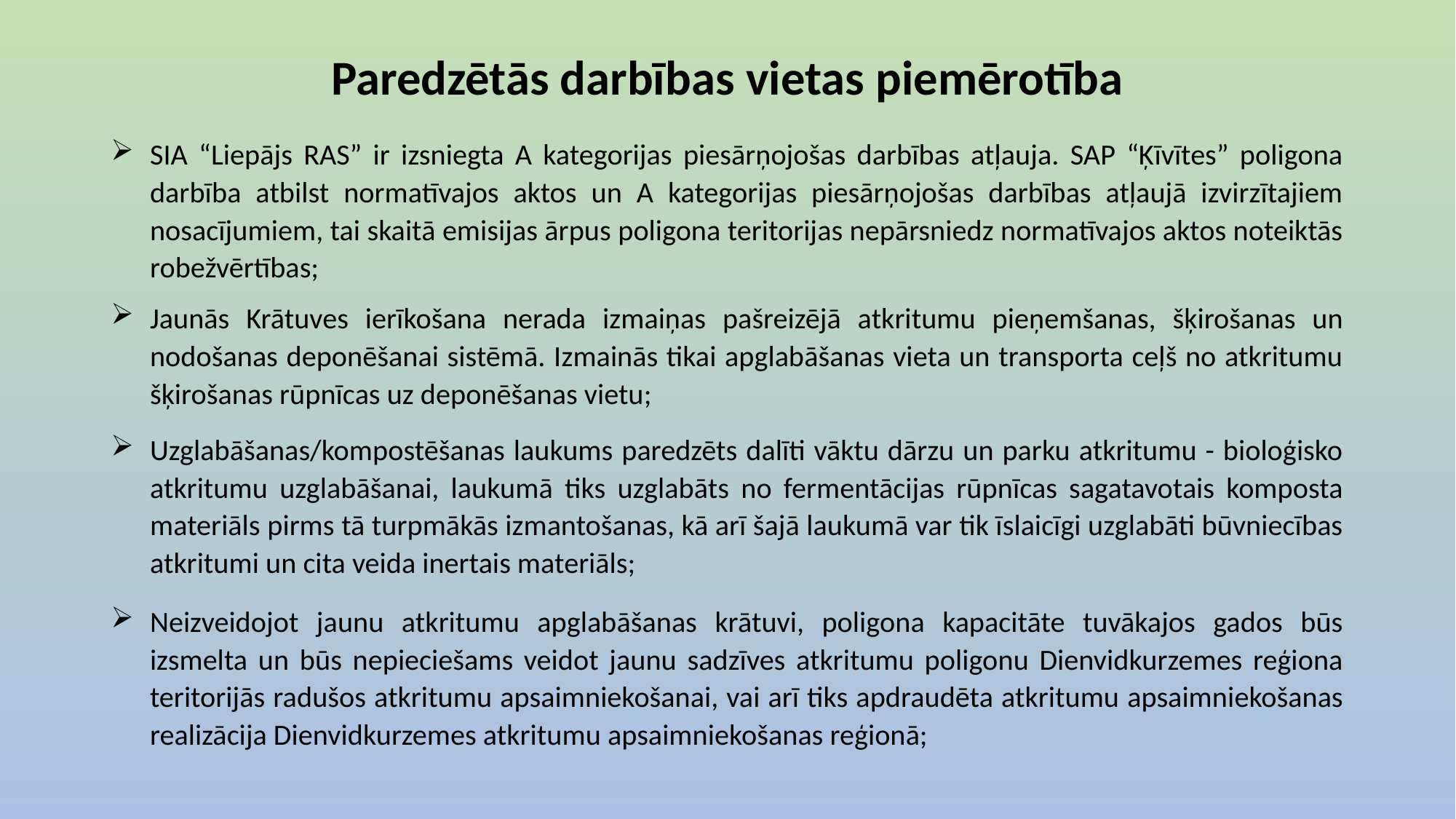

# Paredzētās darbības vietas piemērotība
SIA “Liepājs RAS” ir izsniegta A kategorijas piesārņojošas darbības atļauja. SAP “Ķīvītes” poligona darbība atbilst normatīvajos aktos un A kategorijas piesārņojošas darbības atļaujā izvirzītajiem nosacījumiem, tai skaitā emisijas ārpus poligona teritorijas nepārsniedz normatīvajos aktos noteiktās robežvērtības;
Jaunās Krātuves ierīkošana nerada izmaiņas pašreizējā atkritumu pieņemšanas, šķirošanas un nodošanas deponēšanai sistēmā. Izmainās tikai apglabāšanas vieta un transporta ceļš no atkritumu šķirošanas rūpnīcas uz deponēšanas vietu;
Uzglabāšanas/kompostēšanas laukums paredzēts dalīti vāktu dārzu un parku atkritumu - bioloģisko atkritumu uzglabāšanai, laukumā tiks uzglabāts no fermentācijas rūpnīcas sagatavotais komposta materiāls pirms tā turpmākās izmantošanas, kā arī šajā laukumā var tik īslaicīgi uzglabāti būvniecības atkritumi un cita veida inertais materiāls;
Neizveidojot jaunu atkritumu apglabāšanas krātuvi, poligona kapacitāte tuvākajos gados būs izsmelta un būs nepieciešams veidot jaunu sadzīves atkritumu poligonu Dienvidkurzemes reģiona teritorijās radušos atkritumu apsaimniekošanai, vai arī tiks apdraudēta atkritumu apsaimniekošanas realizācija Dienvidkurzemes atkritumu apsaimniekošanas reģionā;